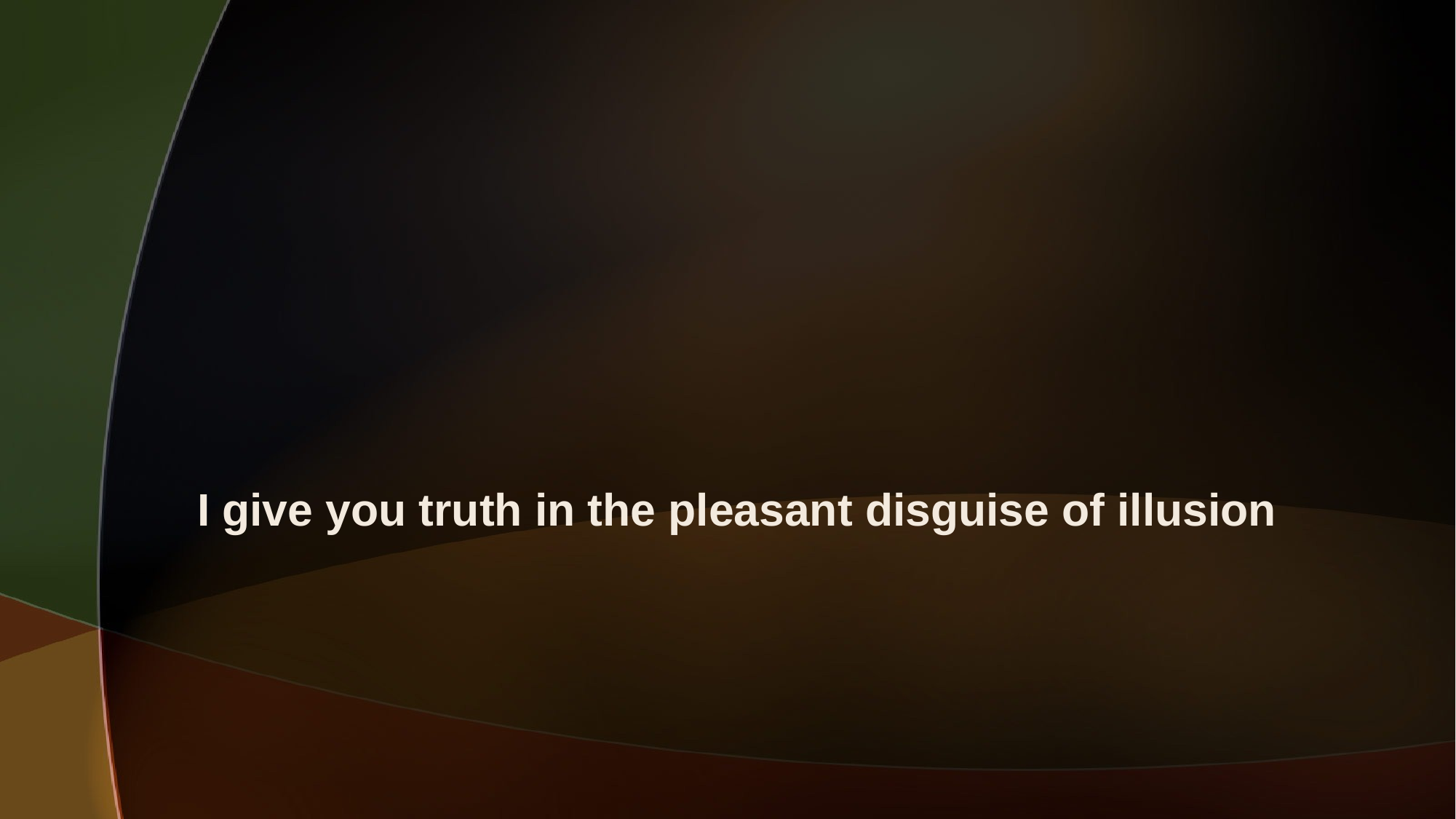

#

I give you truth in the pleasant disguise of illusion